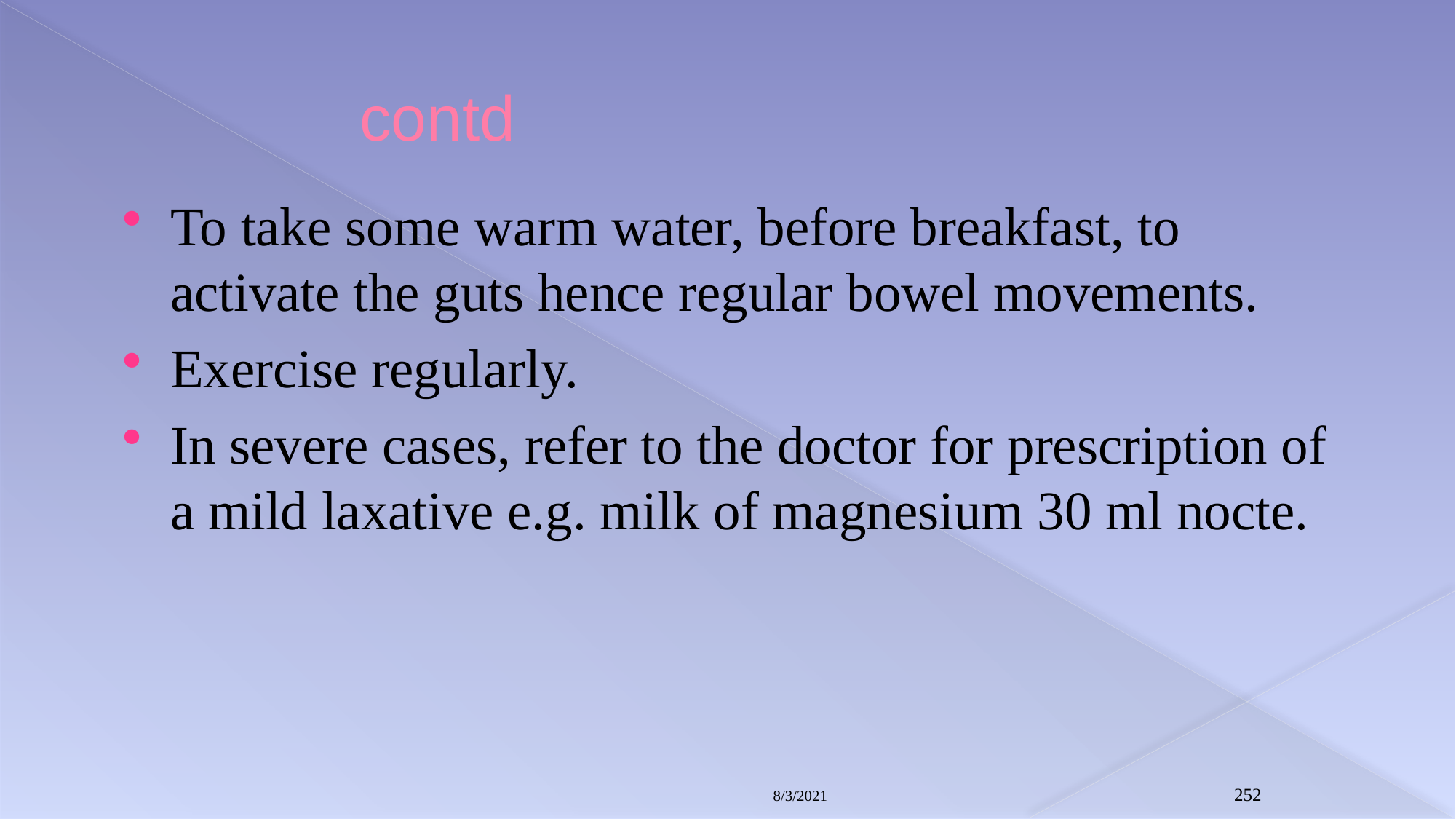

# contd
To take some warm water, before breakfast, to activate the guts hence regular bowel movements.
Exercise regularly.
In severe cases, refer to the doctor for prescription of a mild laxative e.g. milk of magnesium 30 ml nocte.

8/3/2021
252